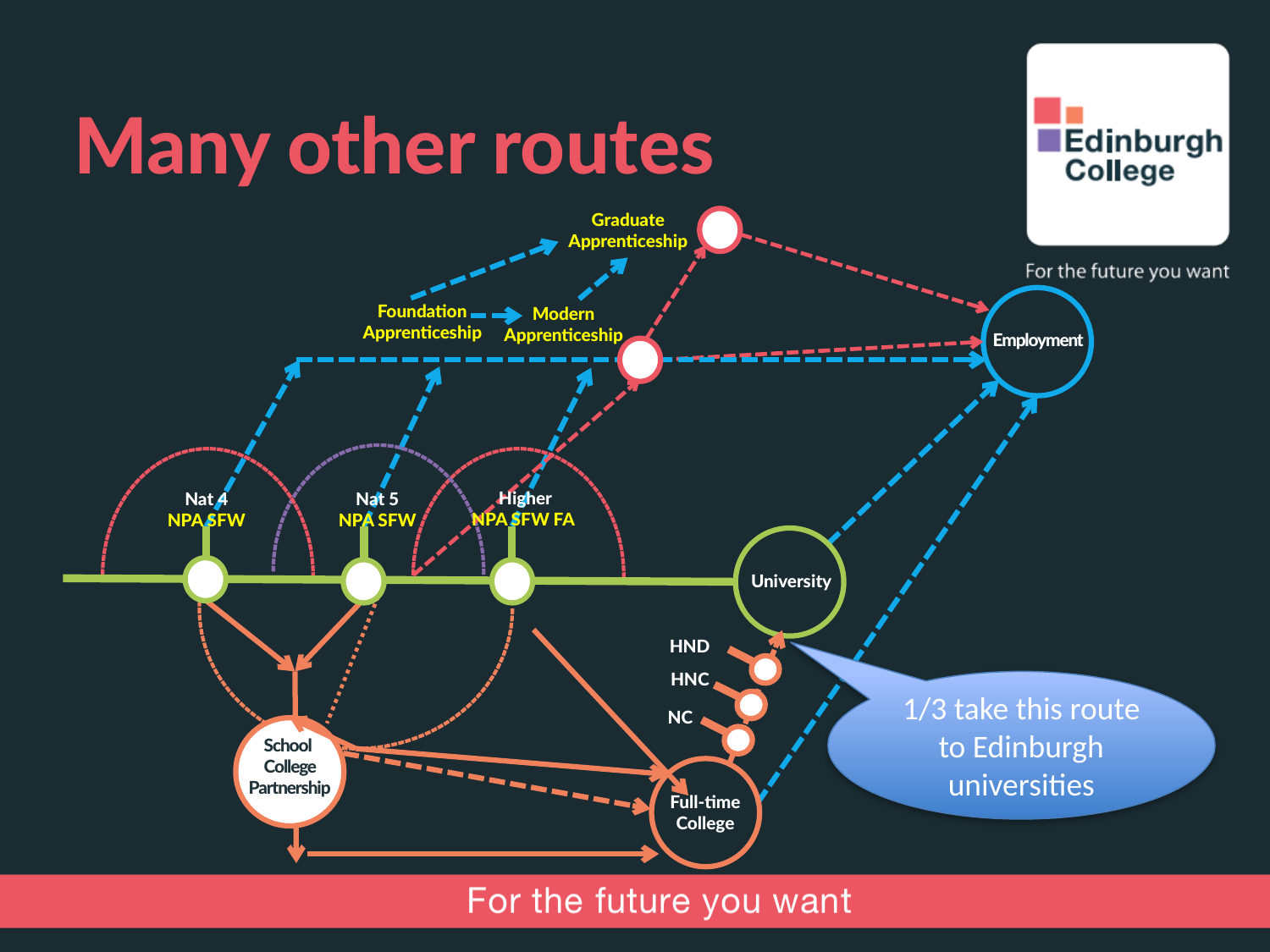

# Many other routes
Graduate Apprenticeship

Foundation Apprenticeship
Modern Apprenticeship
Employment

 Higher
NPA SFW FA
Nat 5
NPA SFW
Nat 4
NPA SFW

University
HND

HNC
1/3 take this route to Edinburgh universities

NC

School
College Partnership

Full-time College